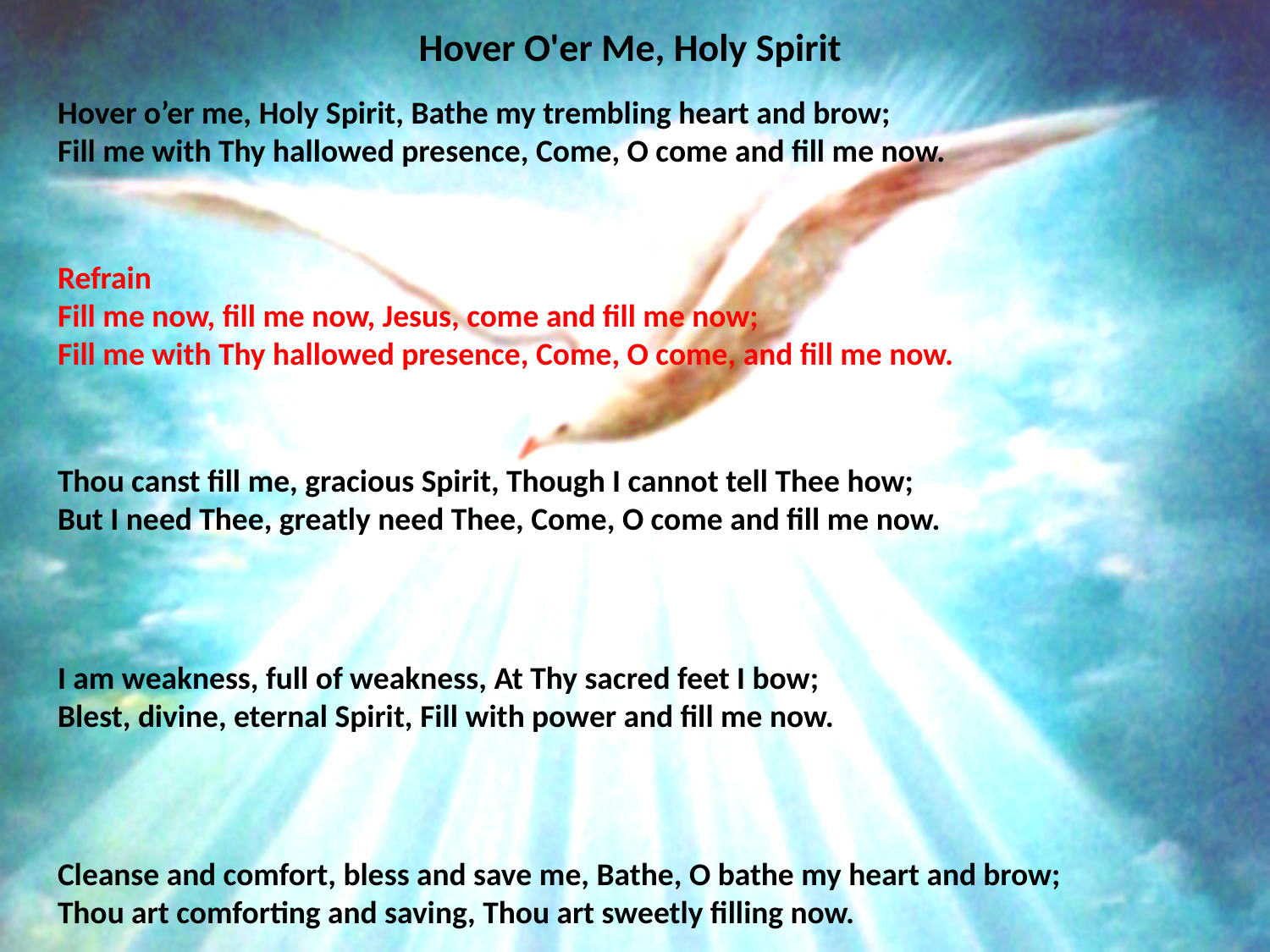

# Hover O'er Me, Holy Spirit
Hover o’er me, Holy Spirit, Bathe my trembling heart and brow;
Fill me with Thy hallowed presence, Come, O come and fill me now.

Refrain
Fill me now, fill me now, Jesus, come and fill me now;
Fill me with Thy hallowed presence, Come, O come, and fill me now.

Thou canst fill me, gracious Spirit, Though I cannot tell Thee how;
But I need Thee, greatly need Thee, Come, O come and fill me now.
I am weakness, full of weakness, At Thy sacred feet I bow;
Blest, divine, eternal Spirit, Fill with power and fill me now.
Cleanse and comfort, bless and save me, Bathe, O bathe my heart and brow;
Thou art comforting and saving, Thou art sweetly filling now.